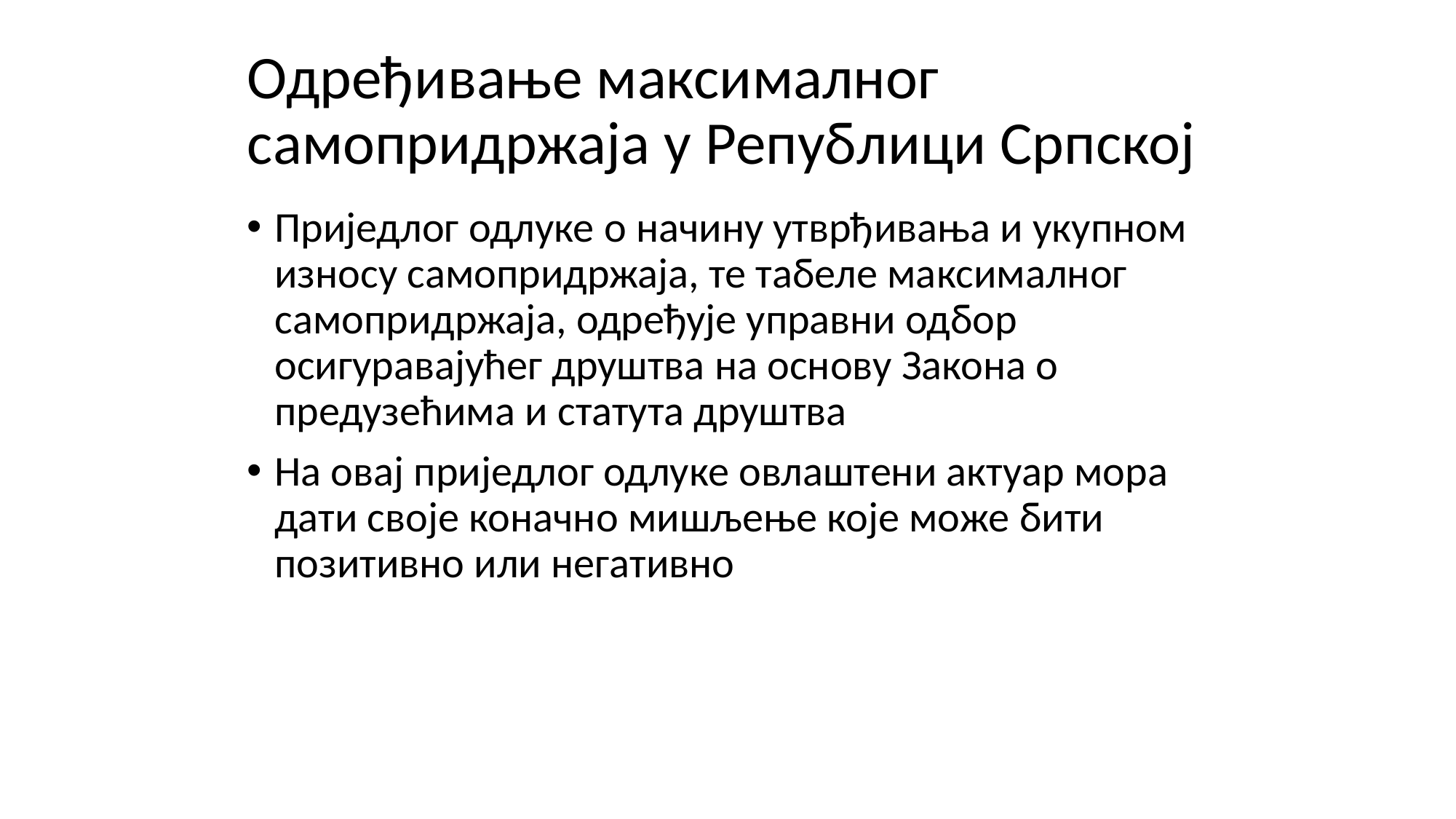

# Одређивање максималног самопридржаја у Републици Српској
Приједлог одлуке о начину утврђивања и укупном износу самопридржаја, те табеле максималног самопридржаја, одређује управни одбор осигуравајућег друштва на основу Закона о предузећима и статута друштва
На овај приједлог одлуке овлаштени актуар мора дати своје коначно мишљење које може бити позитивно или негативно